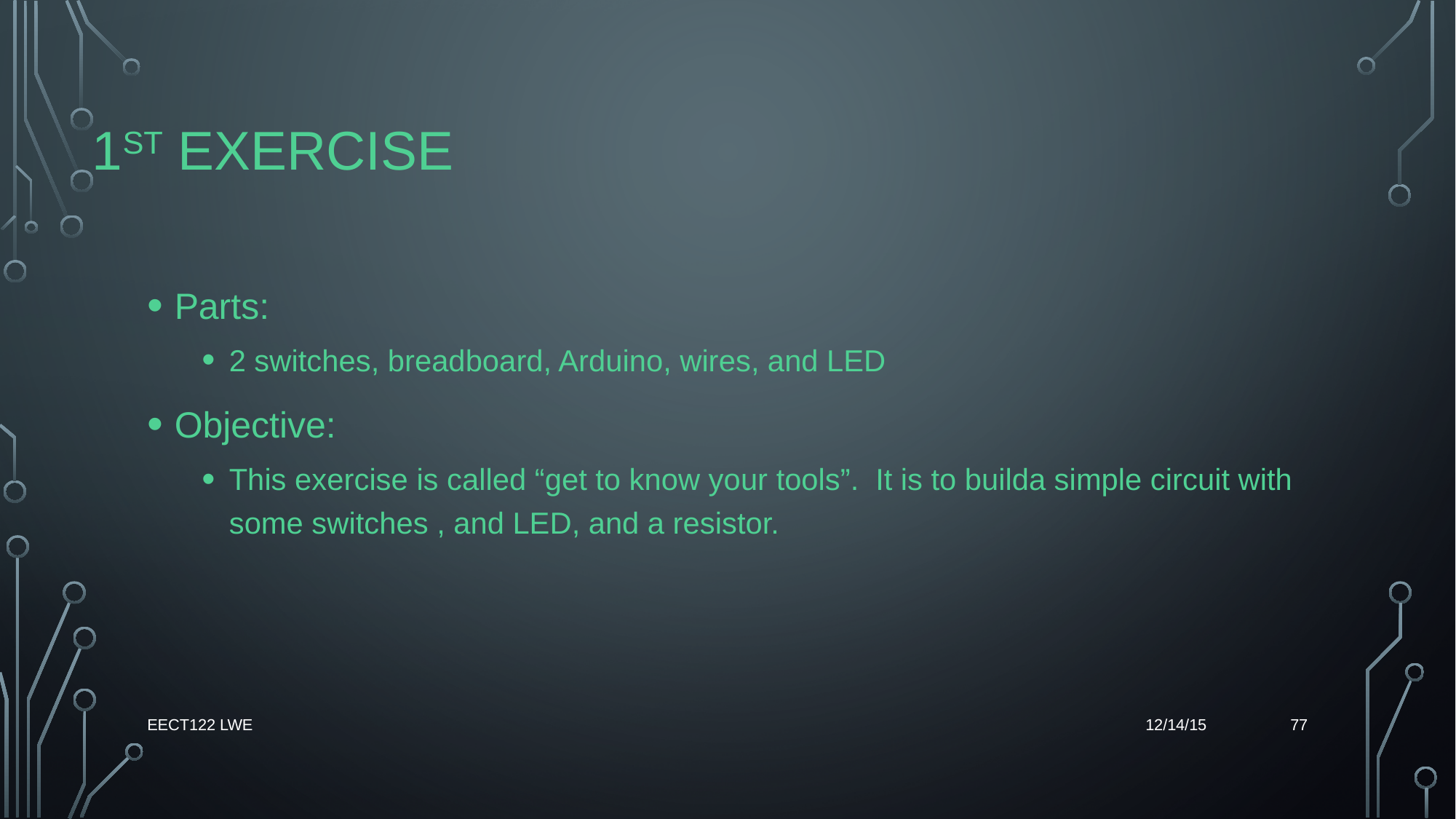

# 1st Exercise
Parts:
2 switches, breadboard, Arduino, wires, and LED
Objective:
This exercise is called “get to know your tools”.  It is to builda simple circuit with some switches , and LED, and a resistor.

77
EECT122 Lwe
12/14/15